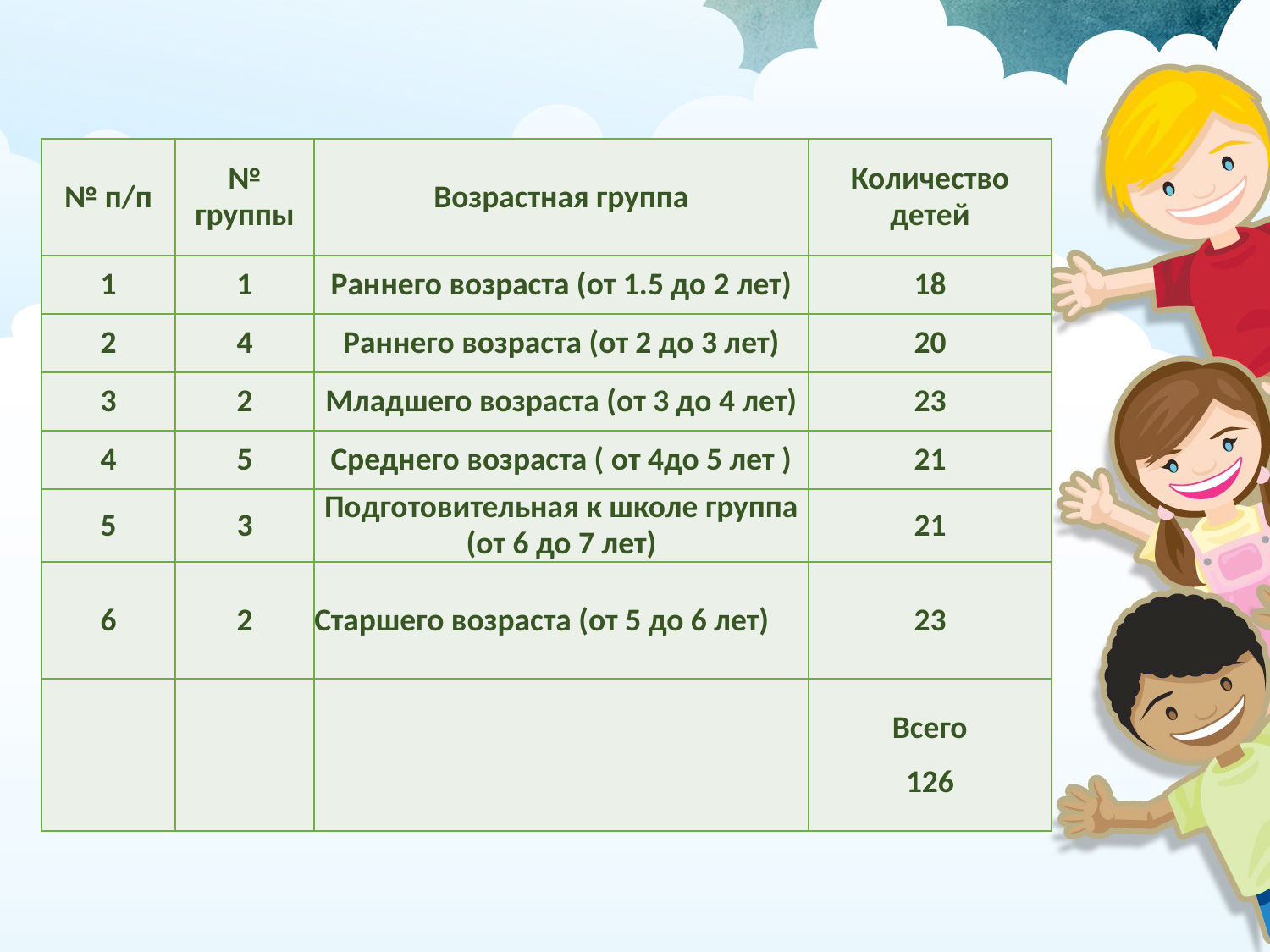

| № п/п | № группы | Возрастная группа | Количество детей |
| --- | --- | --- | --- |
| 1 | 1 | Раннего возраста (от 1.5 до 2 лет) | 18 |
| 2 | 4 | Раннего возраста (от 2 до 3 лет) | 20 |
| 3 | 2 | Младшего возраста (от 3 до 4 лет) | 23 |
| 4 | 5 | Среднего возраста ( от 4до 5 лет ) | 21 |
| 5 | 3 | Подготовительная к школе группа (от 6 до 7 лет) | 21 |
| 6 | 2 | Старшего возраста (от 5 до 6 лет) | 23 |
|  |  |  | Всего 126 |